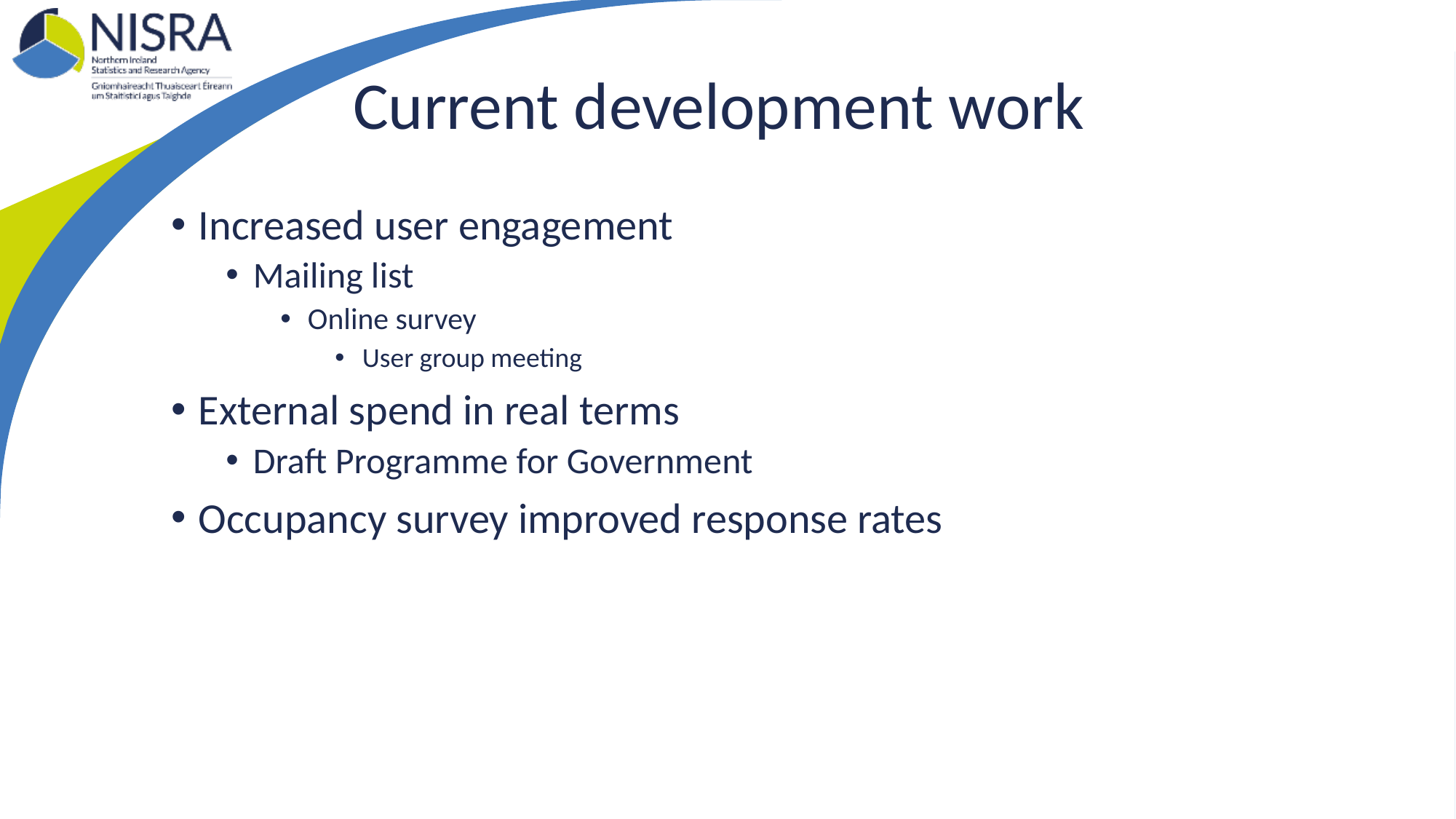

# Current development work
Increased user engagement
Mailing list
Online survey
User group meeting
External spend in real terms
Draft Programme for Government
Occupancy survey improved response rates